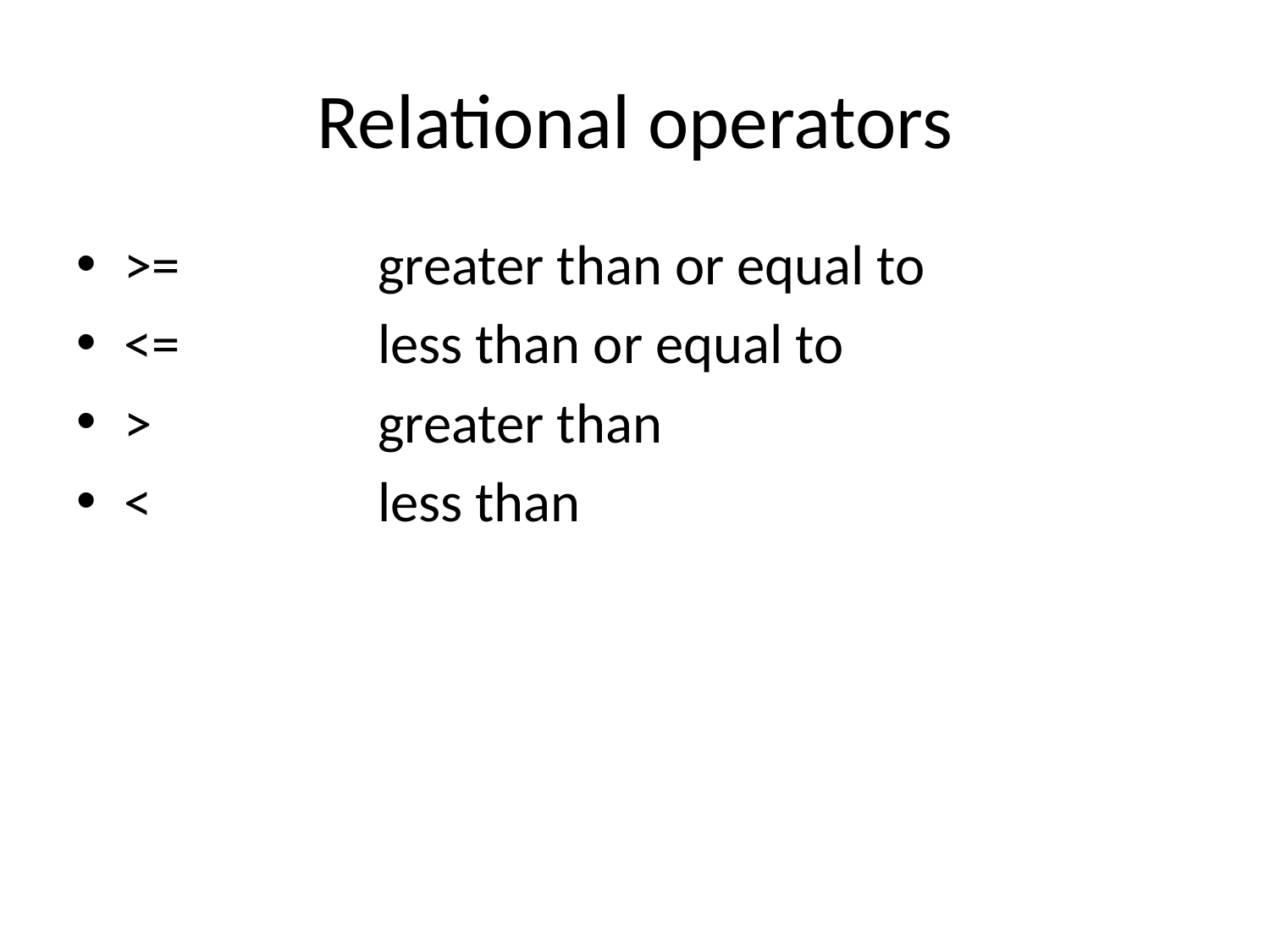

# Relational operators
>=		greater than or equal to
<=		less than or equal to
>		greater than
<		less than